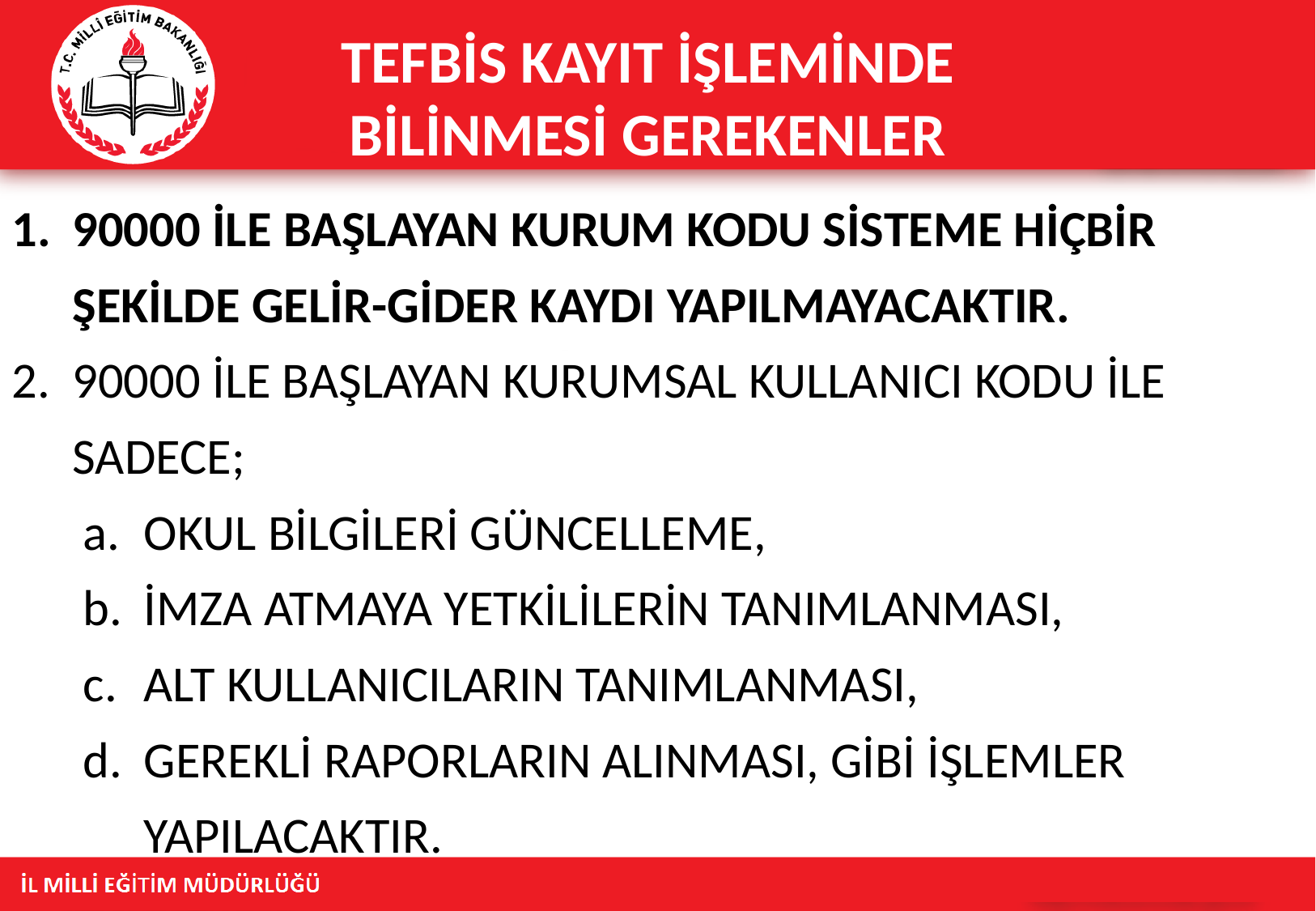

# TEFBİS KAYIT İŞLEMİNDE BİLİNMESİ GEREKENLER
90000 İLE BAŞLAYAN KURUM KODU SİSTEME HİÇBİR ŞEKİLDE GELİR-GİDER KAYDI YAPILMAYACAKTIR.
90000 İLE BAŞLAYAN KURUMSAL KULLANICI KODU İLE SADECE;
OKUL BİLGİLERİ GÜNCELLEME,
İMZA ATMAYA YETKİLİLERİN TANIMLANMASI,
ALT KULLANICILARIN TANIMLANMASI,
GEREKLİ RAPORLARIN ALINMASI, GİBİ İŞLEMLER YAPILACAKTIR.